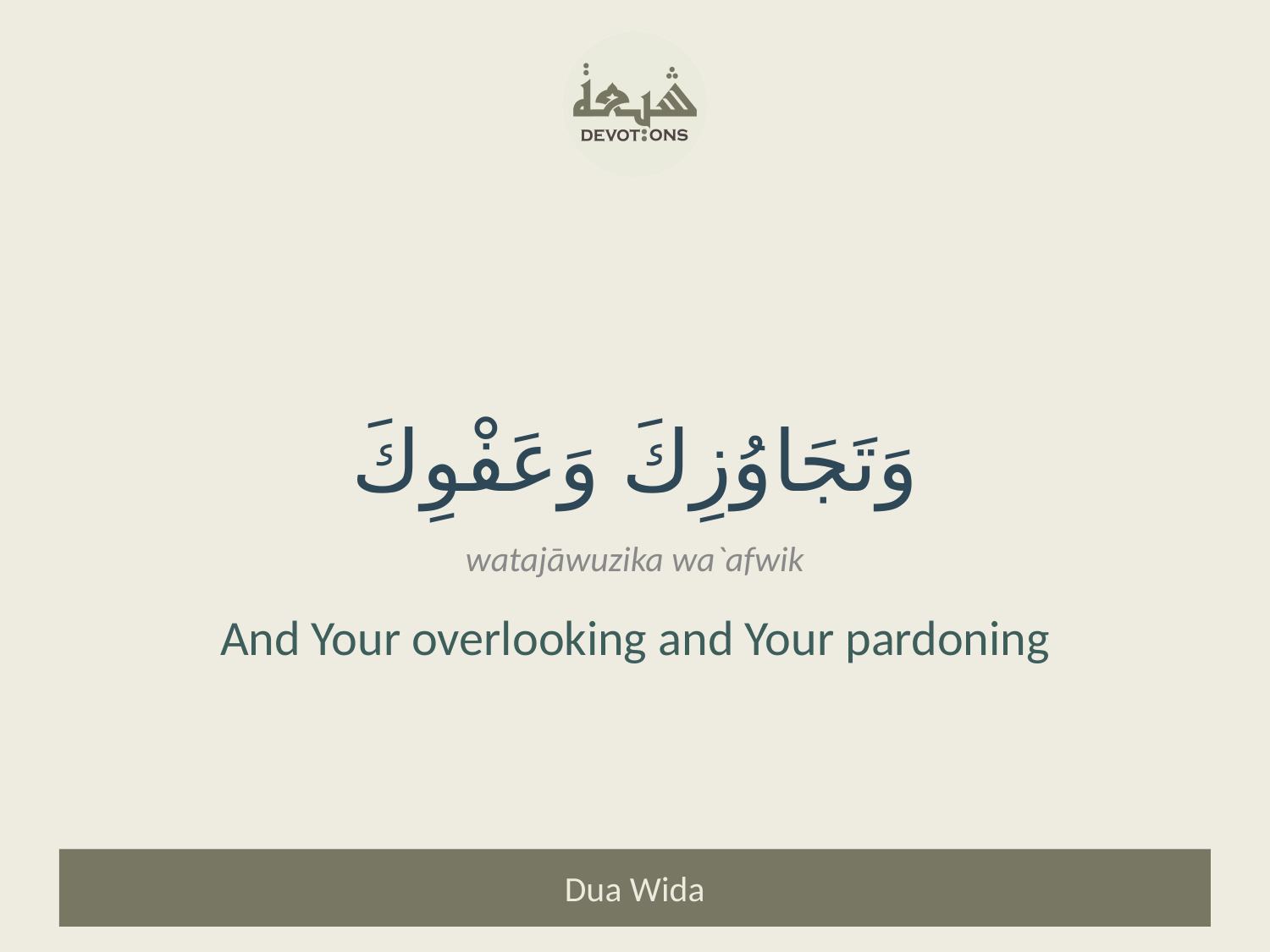

وَتَجَاوُزِكَ وَعَفْوِكَ
watajāwuzika wa`afwik
And Your overlooking and Your pardoning
Dua Wida